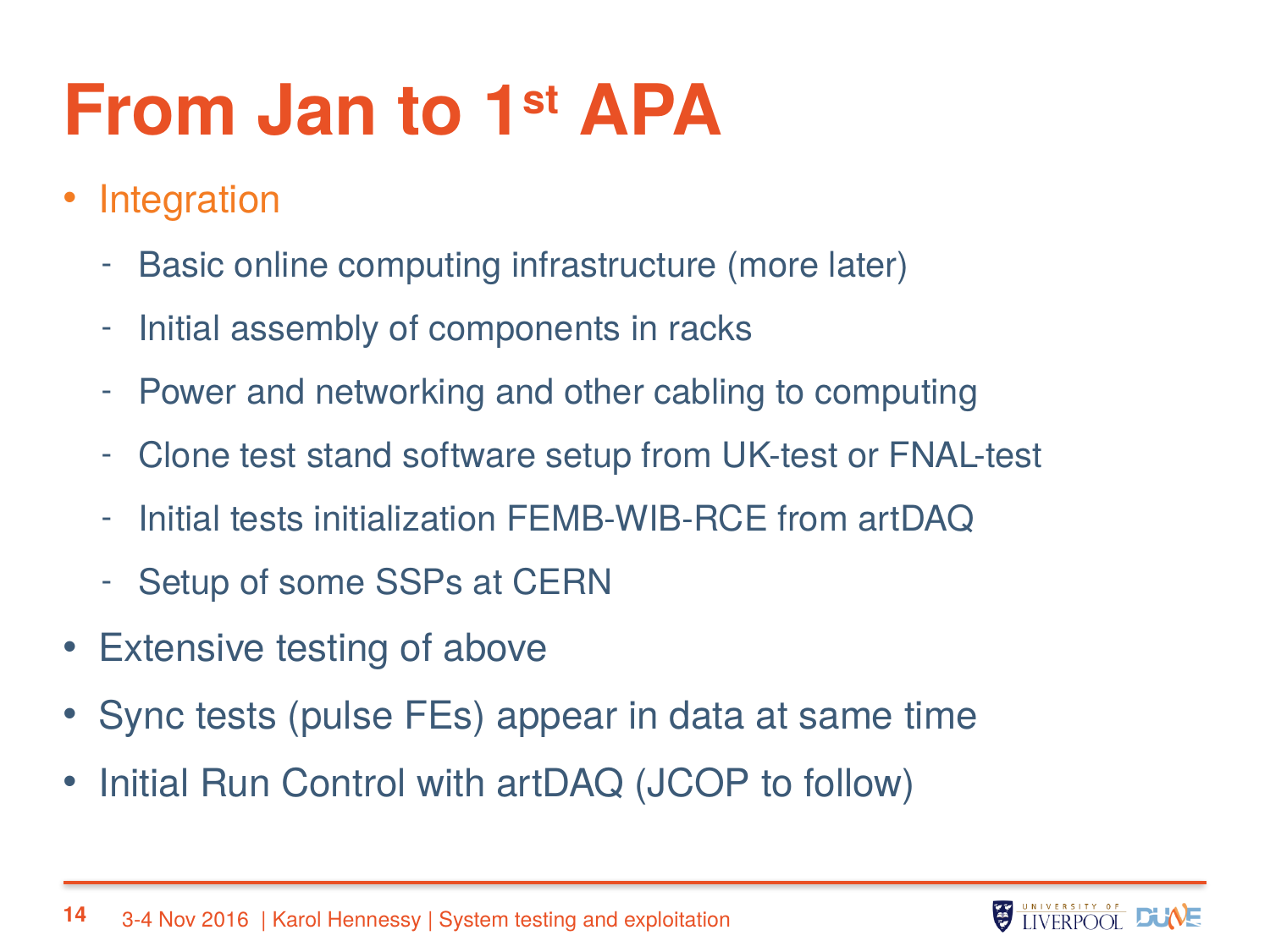

# From Jan to 1st APA
Integration
Basic online computing infrastructure (more later)
Initial assembly of components in racks
Power and networking and other cabling to computing
Clone test stand software setup from UK-test or FNAL-test
Initial tests initialization FEMB-WIB-RCE from artDAQ
Setup of some SSPs at CERN
Extensive testing of above
Sync tests (pulse FEs) appear in data at same time
Initial Run Control with artDAQ (JCOP to follow)

14
3-4 Nov 2016
| Karol Hennessy | System testing and exploitation